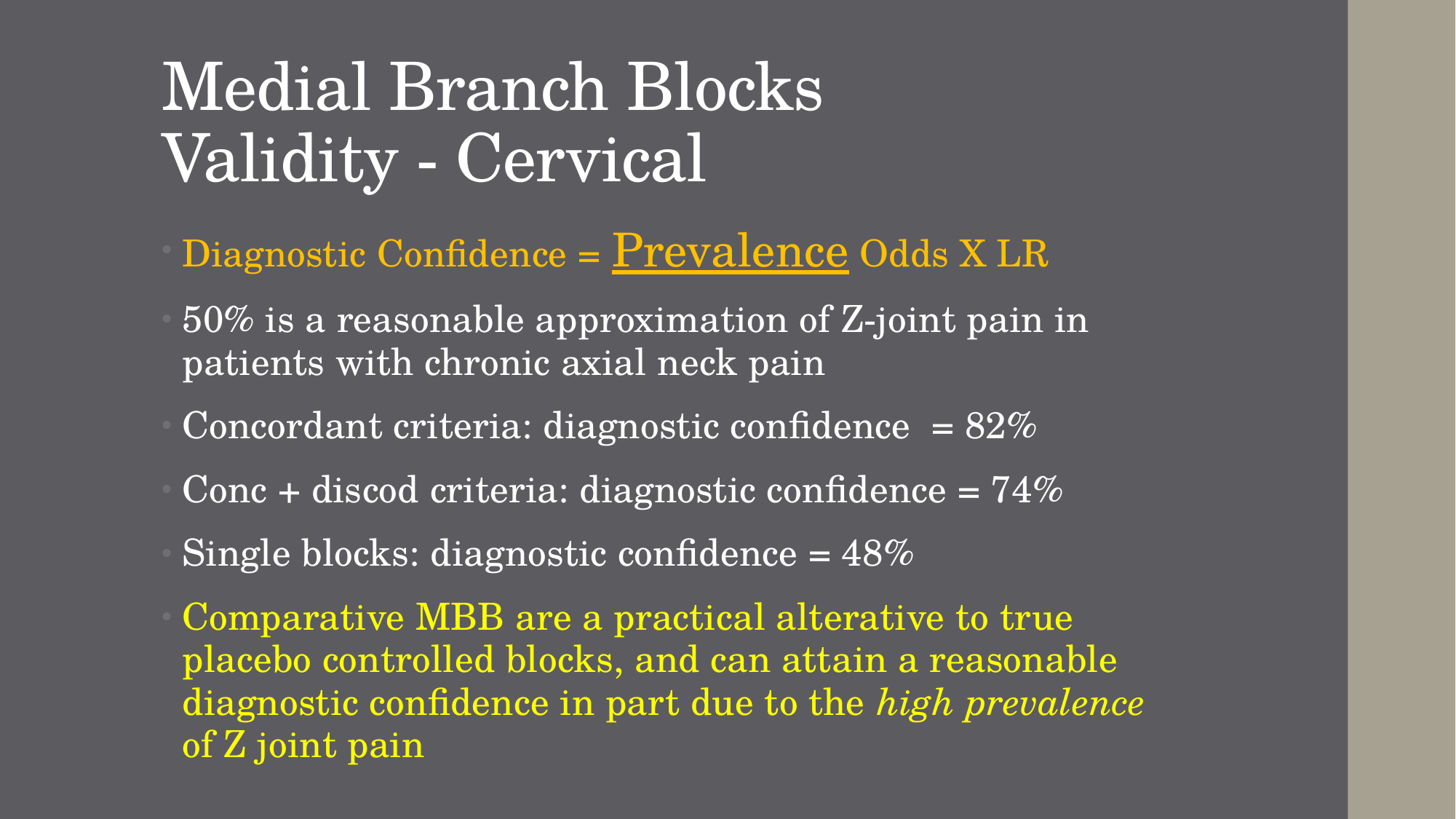

# Medial Branch Blocks Validity - Cervical
Diagnostic Confidence = Prevalence Odds X LR
50% is a reasonable approximation of Z-joint pain in patients with chronic axial neck pain
Concordant criteria: diagnostic confidence  = 82%
Conc + discod criteria: diagnostic confidence = 74%
Single blocks: diagnostic confidence = 48%
Comparative MBB are a practical alterative to true placebo controlled blocks, and can attain a reasonable diagnostic confidence in part due to the high prevalence of Z joint pain